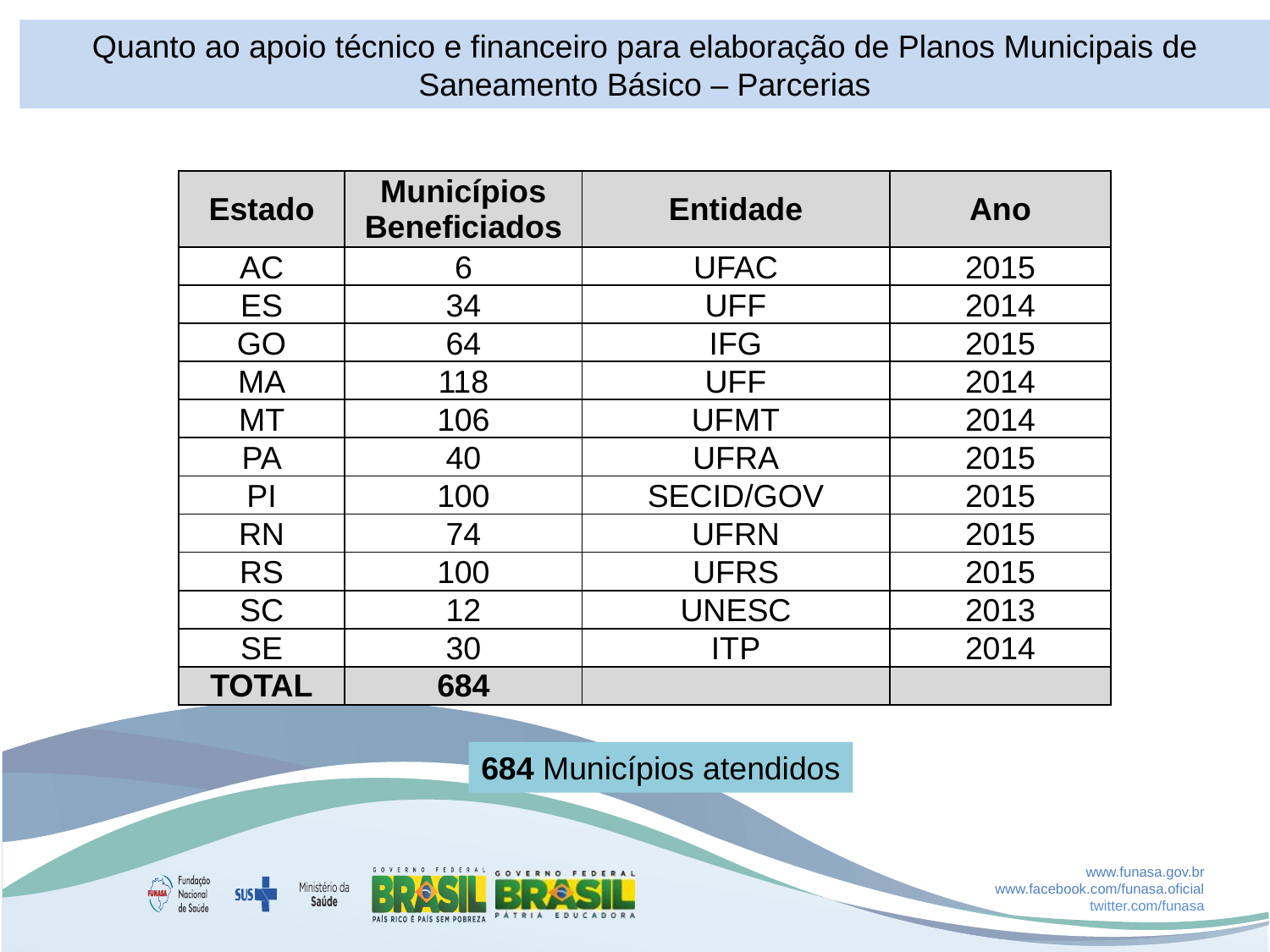

Quanto ao apoio técnico e financeiro para elaboração de Planos Municipais de Saneamento Básico – Parcerias
| Estado | Municípios Beneficiados | Entidade | Ano |
| --- | --- | --- | --- |
| AC | 6 | UFAC | 2015 |
| ES | 34 | UFF | 2014 |
| GO | 64 | IFG | 2015 |
| MA | 118 | UFF | 2014 |
| MT | 106 | UFMT | 2014 |
| PA | 40 | UFRA | 2015 |
| PI | 100 | SECID/GOV | 2015 |
| RN | 74 | UFRN | 2015 |
| RS | 100 | UFRS | 2015 |
| SC | 12 | UNESC | 2013 |
| SE | 30 | ITP | 2014 |
| TOTAL | 684 |  |  |
684 Municípios atendidos